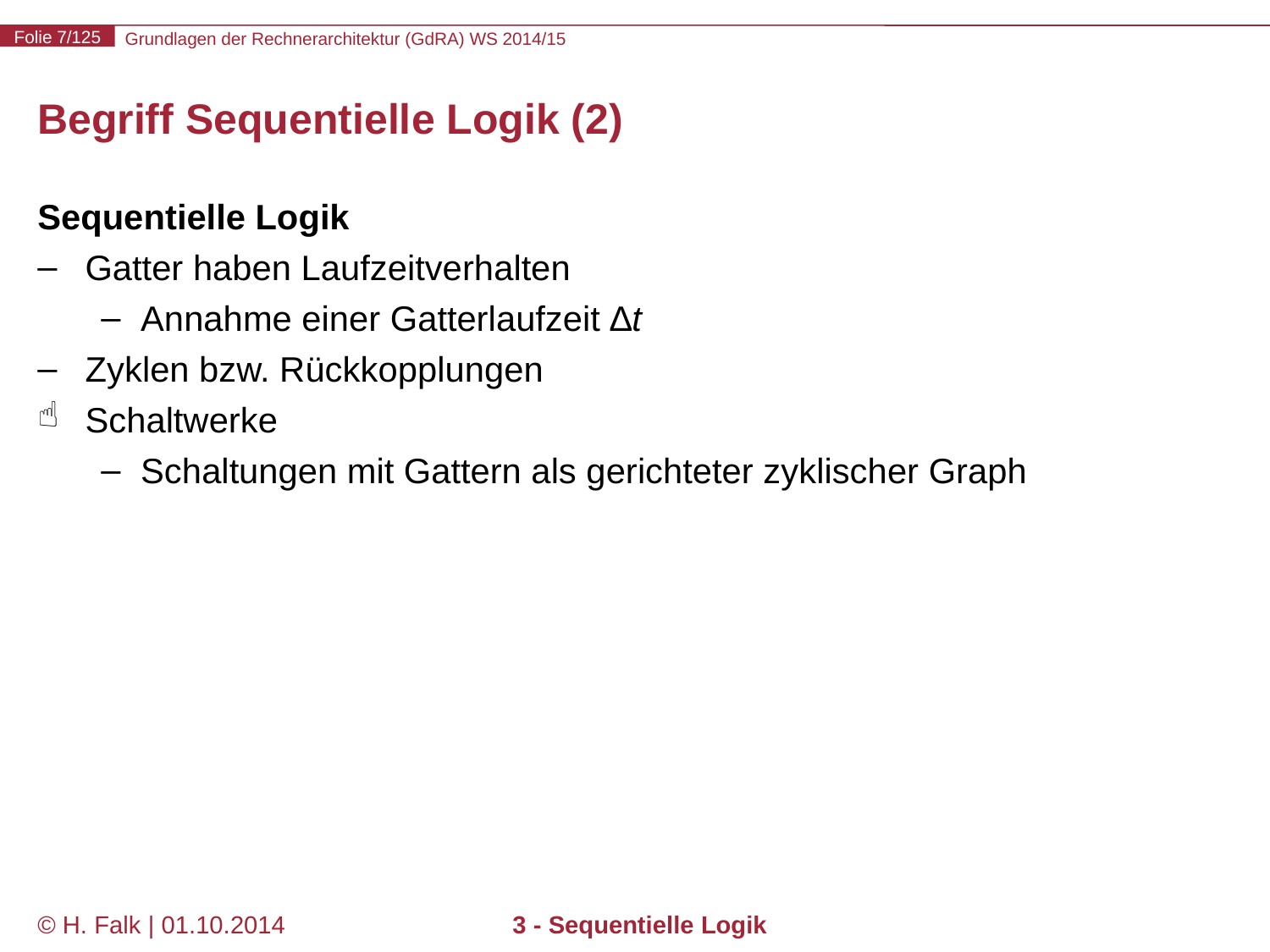

# Begriff Sequentielle Logik (2)
Sequentielle Logik
Gatter haben Laufzeitverhalten
Annahme einer Gatterlaufzeit ∆t
Zyklen bzw. Rückkopplungen
Schaltwerke
Schaltungen mit Gattern als gerichteter zyklischer Graph
© H. Falk | 01.10.2014
3 - Sequentielle Logik